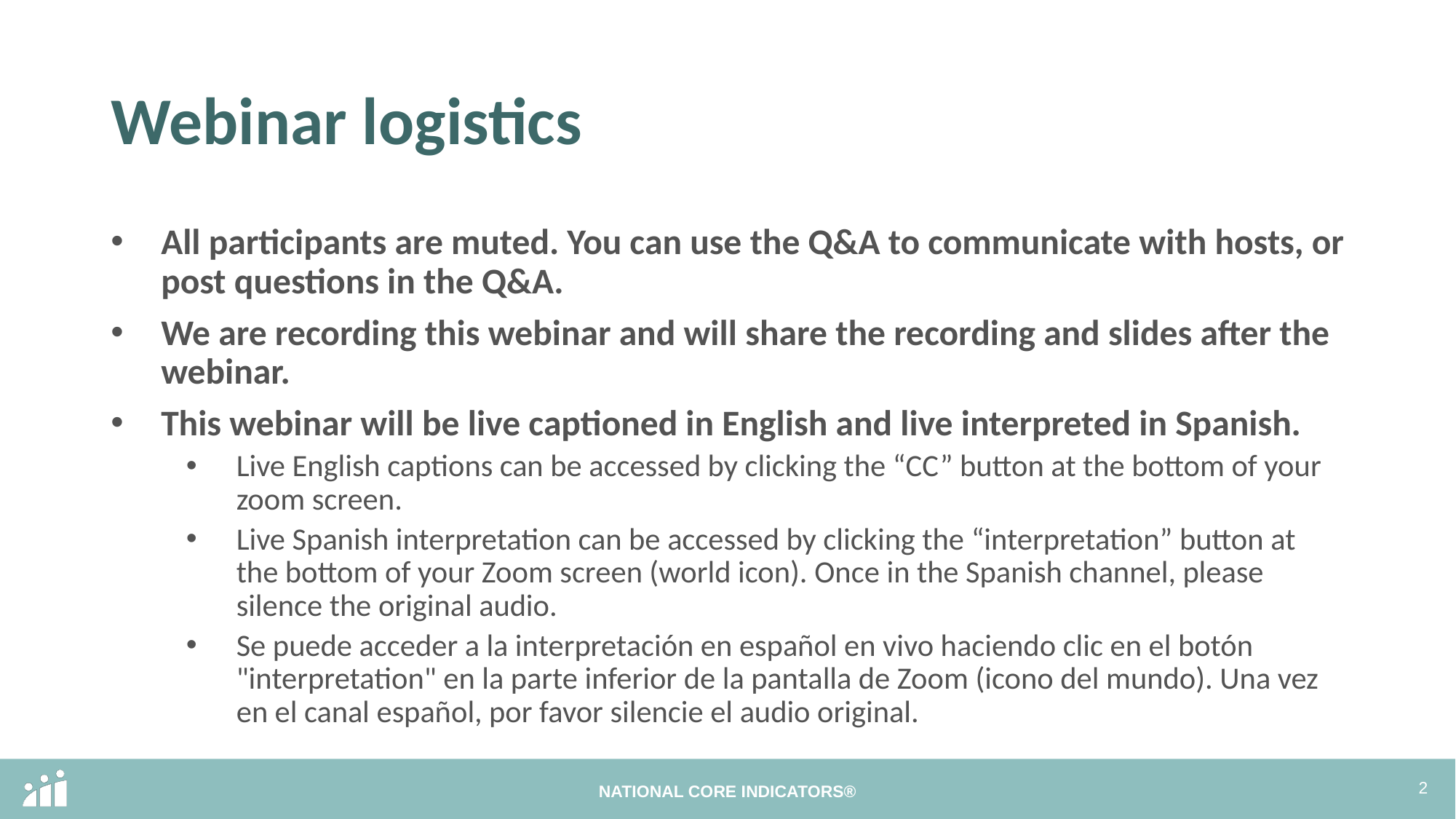

# Webinar logistics
All participants are muted. You can use the Q&A to communicate with hosts, or post questions in the Q&A.
We are recording this webinar and will share the recording and slides after the webinar.
This webinar will be live captioned in English and live interpreted in Spanish.
Live English captions can be accessed by clicking the “CC” button at the bottom of your zoom screen.
Live Spanish interpretation can be accessed by clicking the “interpretation” button at the bottom of your Zoom screen (world icon). Once in the Spanish channel, please silence the original audio.
Se puede acceder a la interpretación en español en vivo haciendo clic en el botón "interpretation" en la parte inferior de la pantalla de Zoom (icono del mundo). Una vez en el canal español, por favor silencie el audio original.
2
NATIONAL CORE INDICATORS®